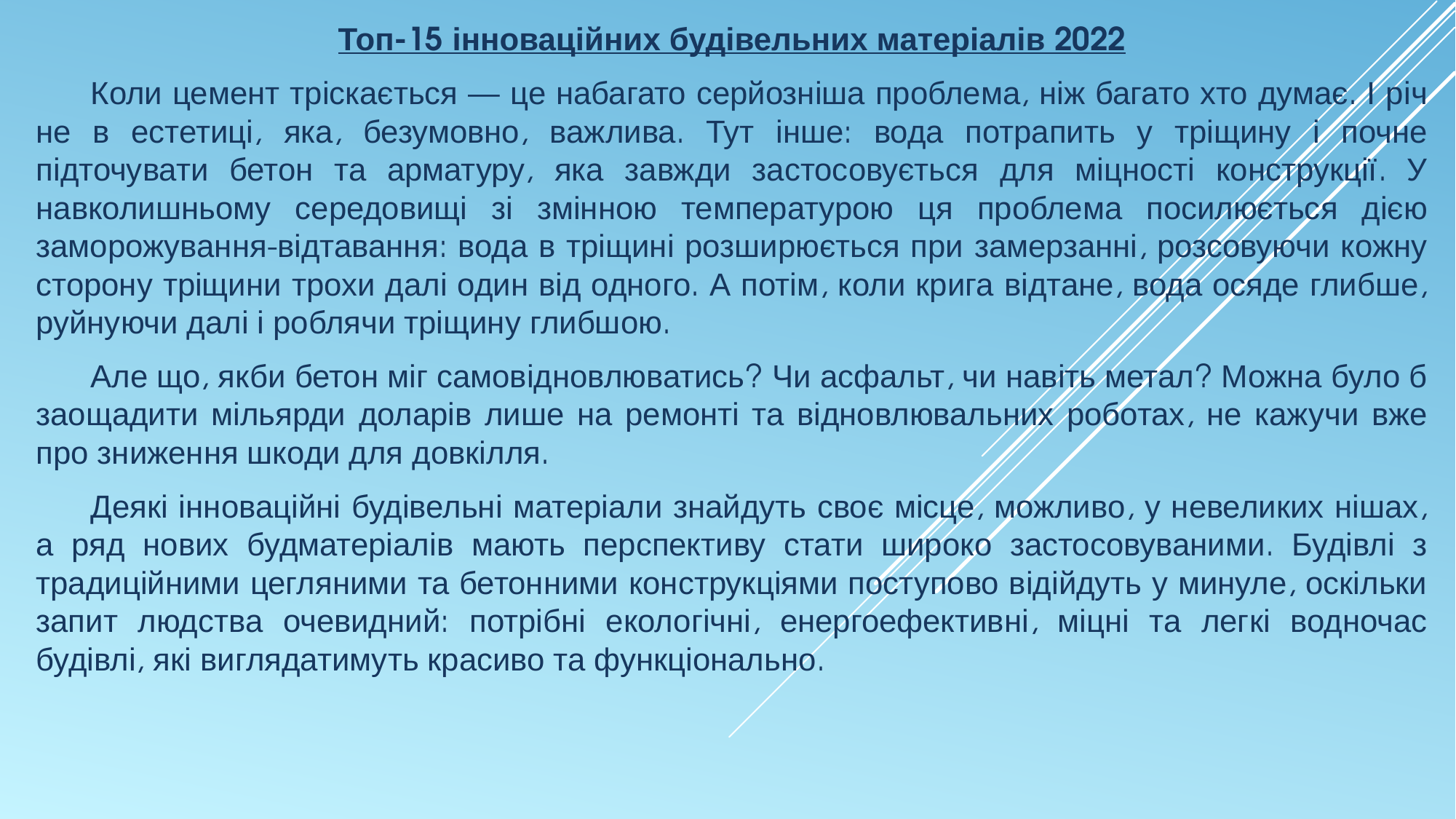

Топ-15 інноваційних будівельних матеріалів 2022
Коли цемент тріскається — це набагато серйозніша проблема, ніж багато хто думає. І річ не в естетиці, яка, безумовно, важлива. Тут інше: вода потрапить у тріщину і почне підточувати бетон та арматуру, яка завжди застосовується для міцності конструкції. У навколишньому середовищі зі змінною температурою ця проблема посилюється дією заморожування-відтавання: вода в тріщині розширюється при замерзанні, розсовуючи кожну сторону тріщини трохи далі один від одного. А потім, коли крига відтане, вода осяде глибше, руйнуючи далі і роблячи тріщину глибшою.
Але що, якби бетон міг самовідновлюватись? Чи асфальт, чи навіть метал? Можна було б заощадити мільярди доларів лише на ремонті та відновлювальних роботах, не кажучи вже про зниження шкоди для довкілля.
Деякі інноваційні будівельні матеріали знайдуть своє місце, можливо, у невеликих нішах, а ряд нових будматеріалів мають перспективу стати широко застосовуваними. Будівлі з традиційними цегляними та бетонними конструкціями поступово відійдуть у минуле, оскільки запит людства очевидний: потрібні екологічні, енергоефективні, міцні та легкі водночас будівлі, які виглядатимуть красиво та функціонально.